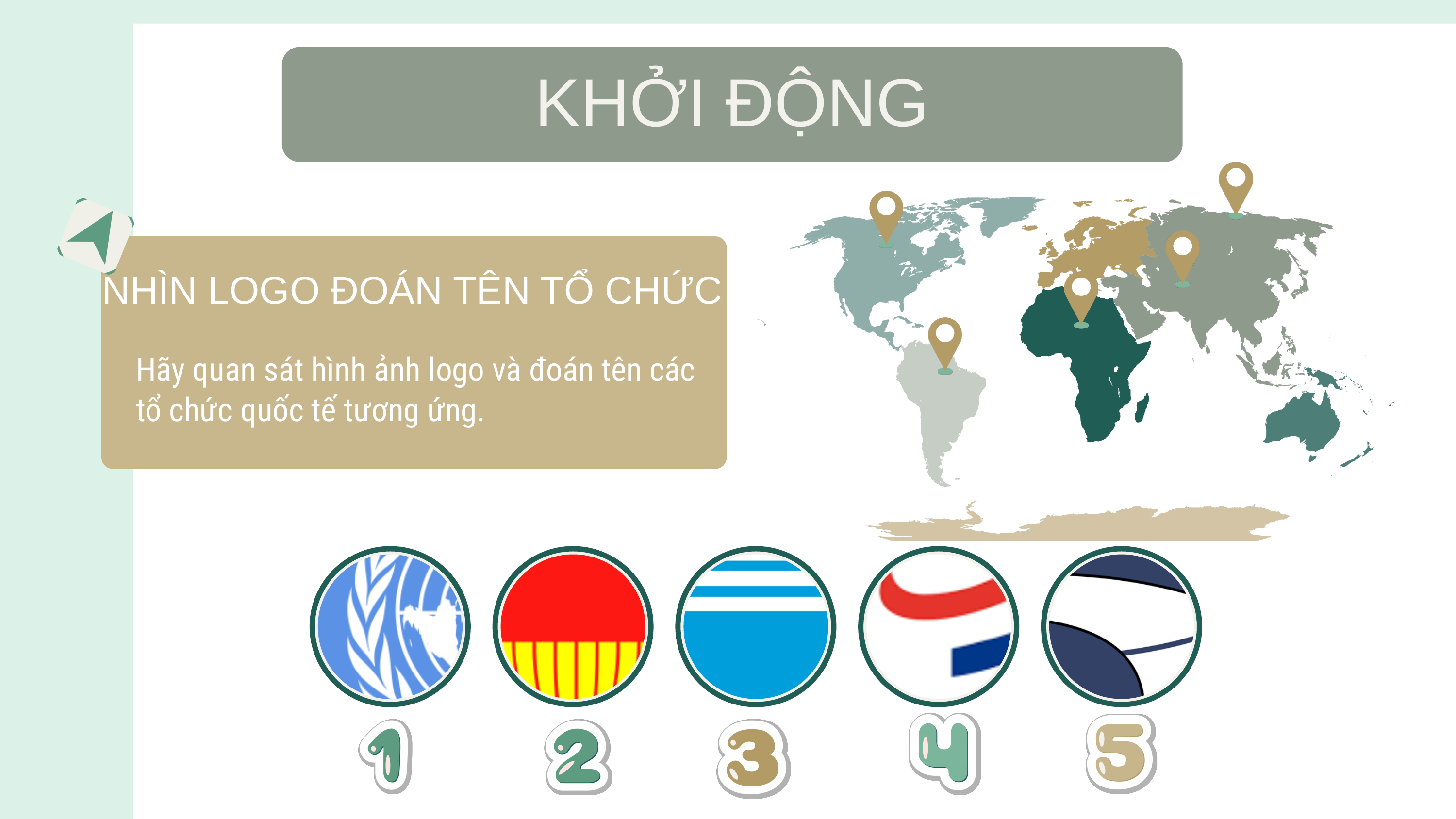

KHỞI ĐỘNG

NHÌN LOGO ĐOÁN TÊN TỔ CHỨC

Hãy quan sát hình ảnh logo và đoán tên các tổ chức quốc tế tương ứng.